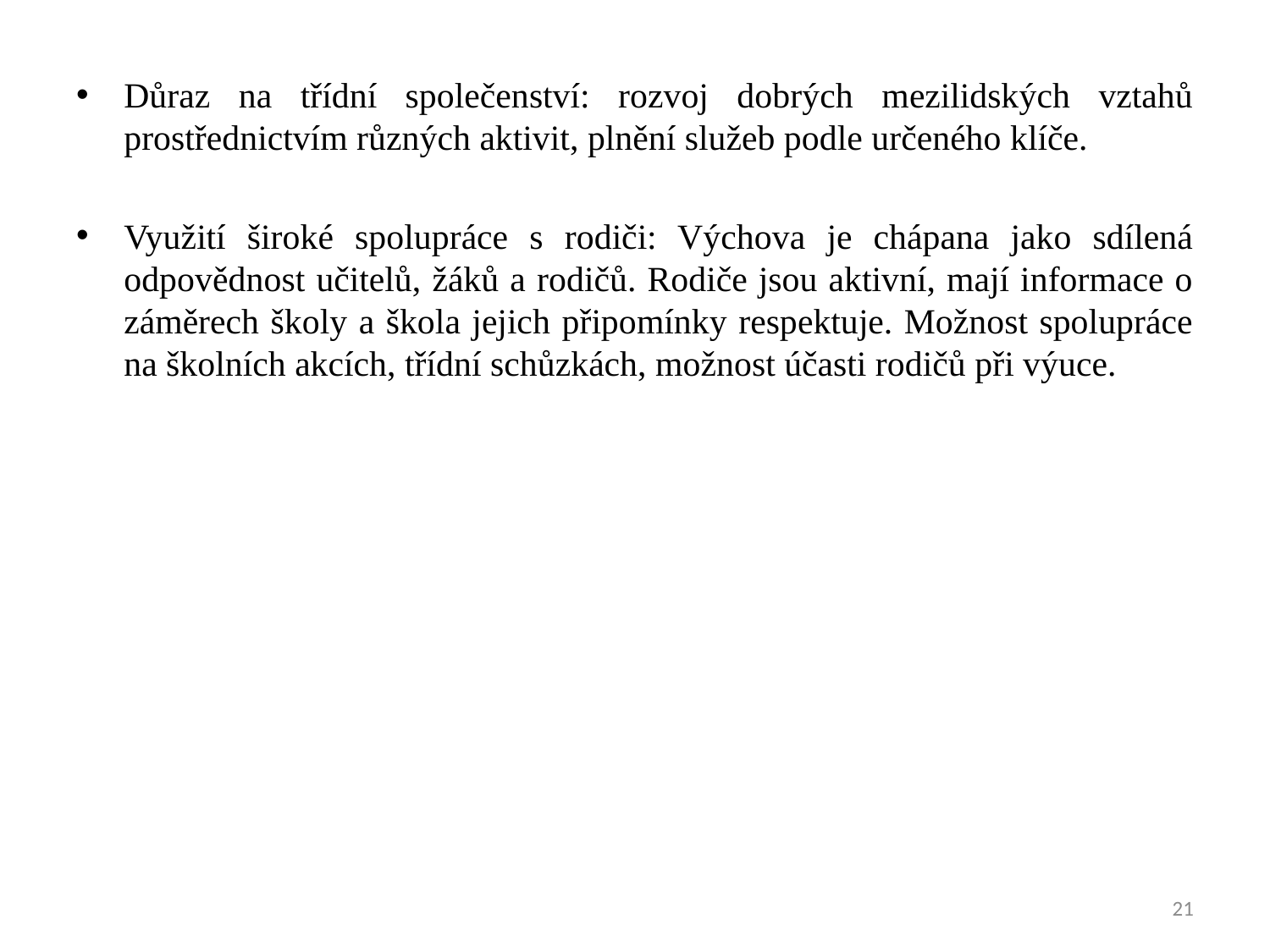

Důraz na třídní společenství: rozvoj dobrých mezilidských vztahů prostřednictvím různých aktivit, plnění služeb podle určeného klíče.

Využití široké spolupráce s rodiči: Výchova je chápana jako sdílená odpovědnost učitelů, žáků a rodičů. Rodiče jsou aktivní, mají informace o záměrech školy a škola jejich připomínky respektuje. Možnost spolupráce na školních akcích, třídní schůzkách, možnost účasti rodičů při výuce.

21